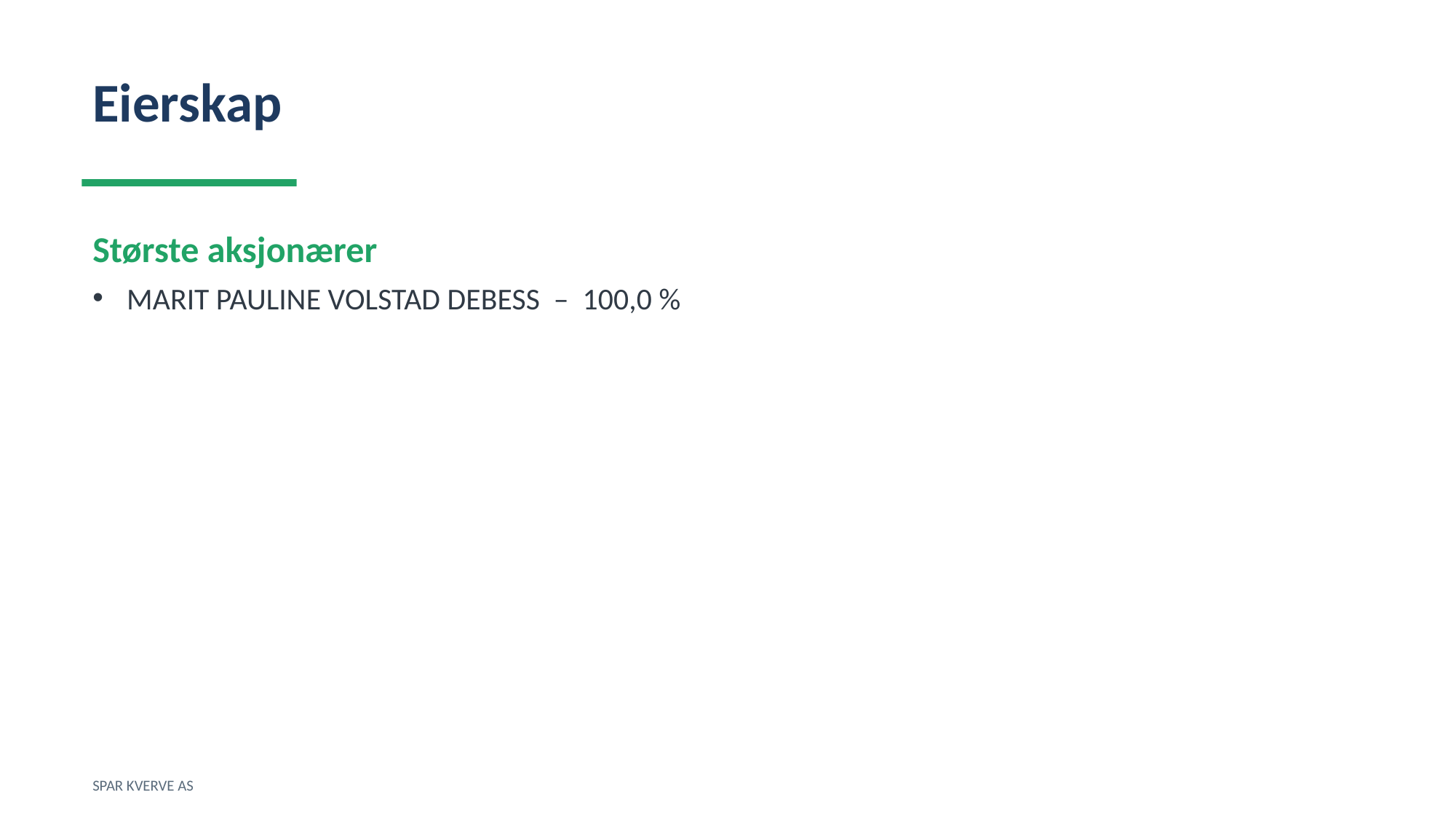

Eierskap

Største aksjonærer
MARIT PAULINE VOLSTAD DEBESS  –  100,0 %
SPAR KVERVE AS